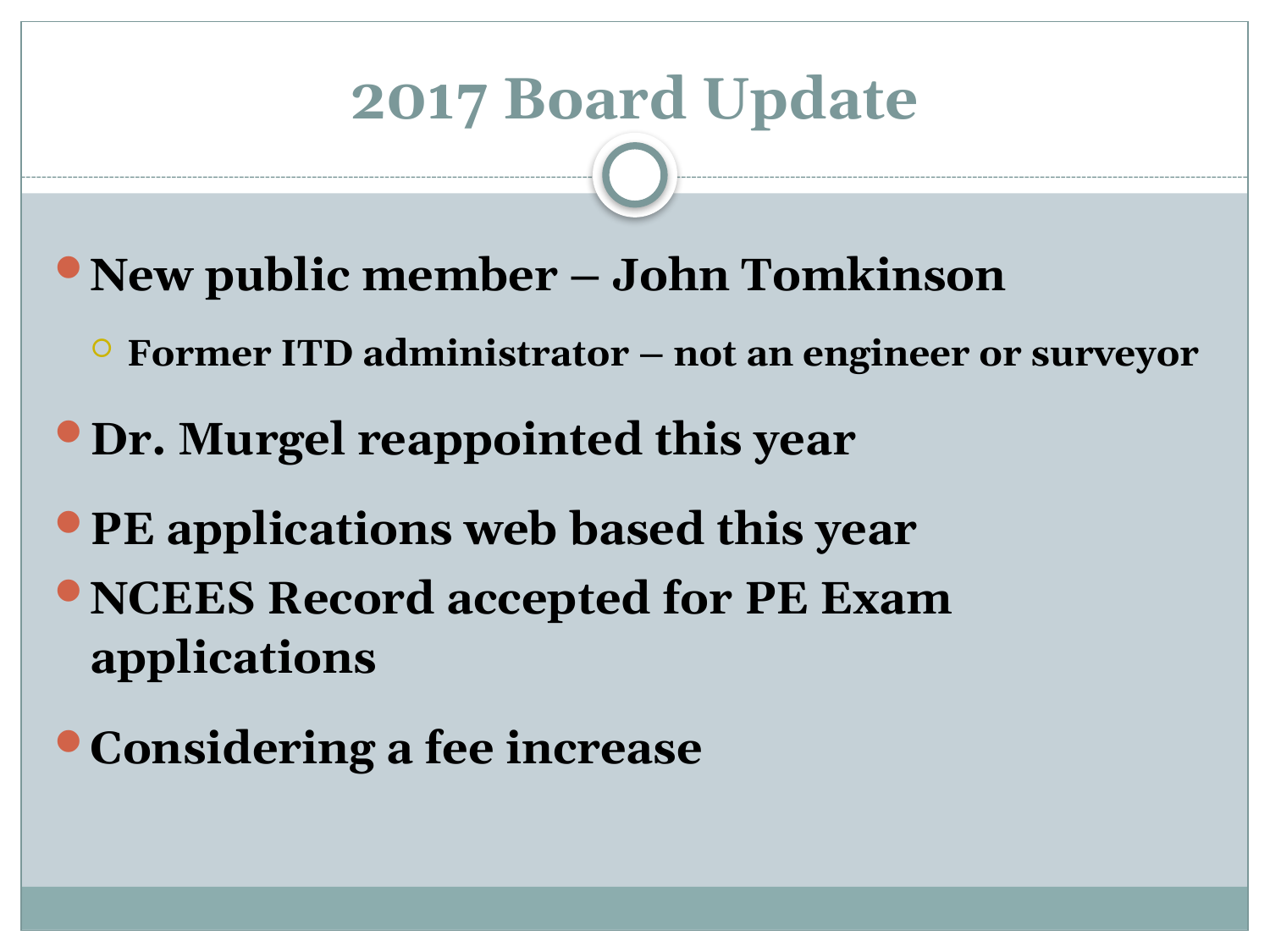

# 2017 Board Update
New public member – John Tomkinson
Former ITD administrator – not an engineer or surveyor
Dr. Murgel reappointed this year
PE applications web based this year
NCEES Record accepted for PE Exam applications
Considering a fee increase